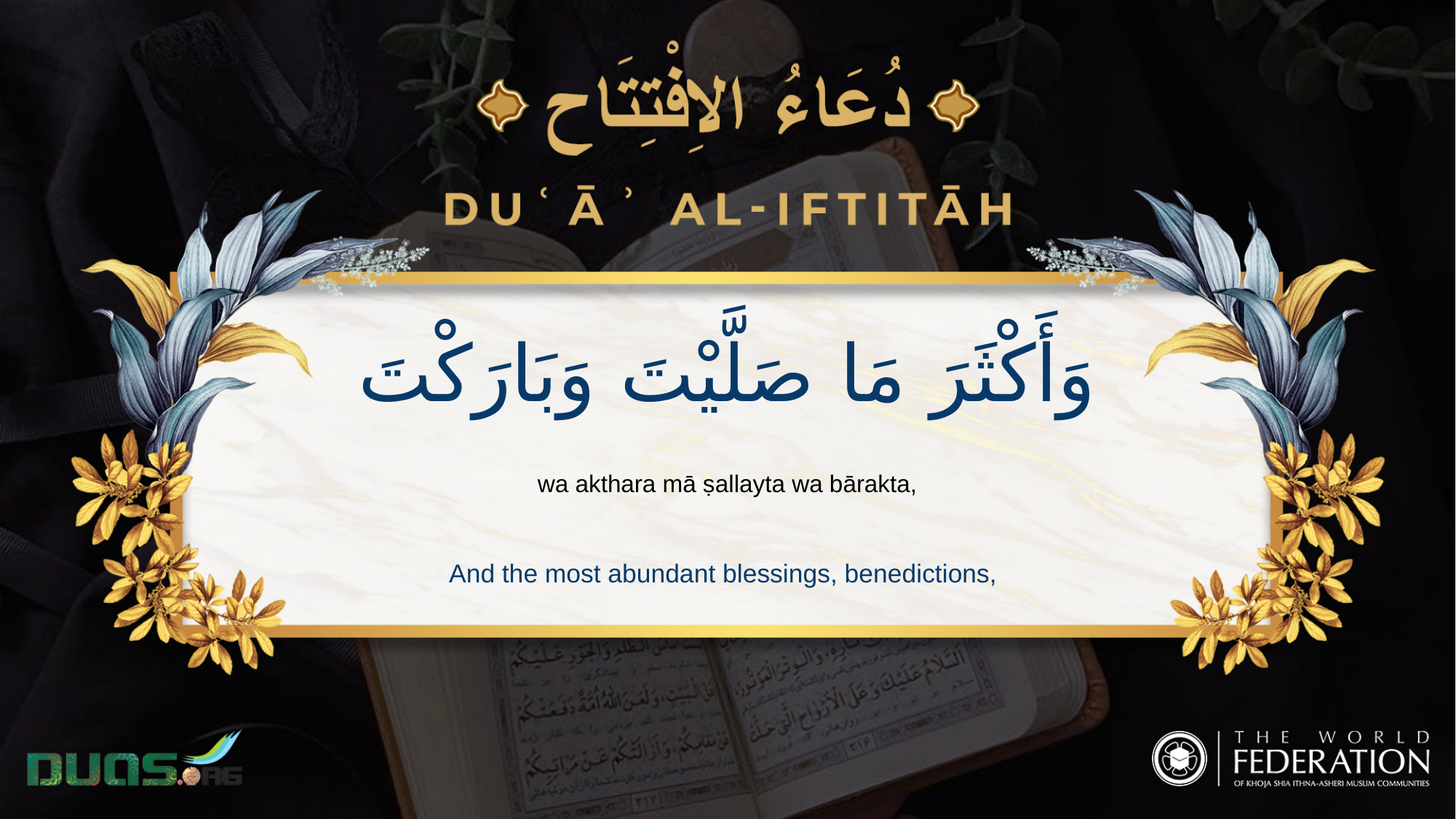

وَأَكْثَرَ مَا صَلَّيْتَ وَبَارَكْتَ
wa akthara mā ṣallayta wa bārakta,
And the most abundant blessings, benedictions,